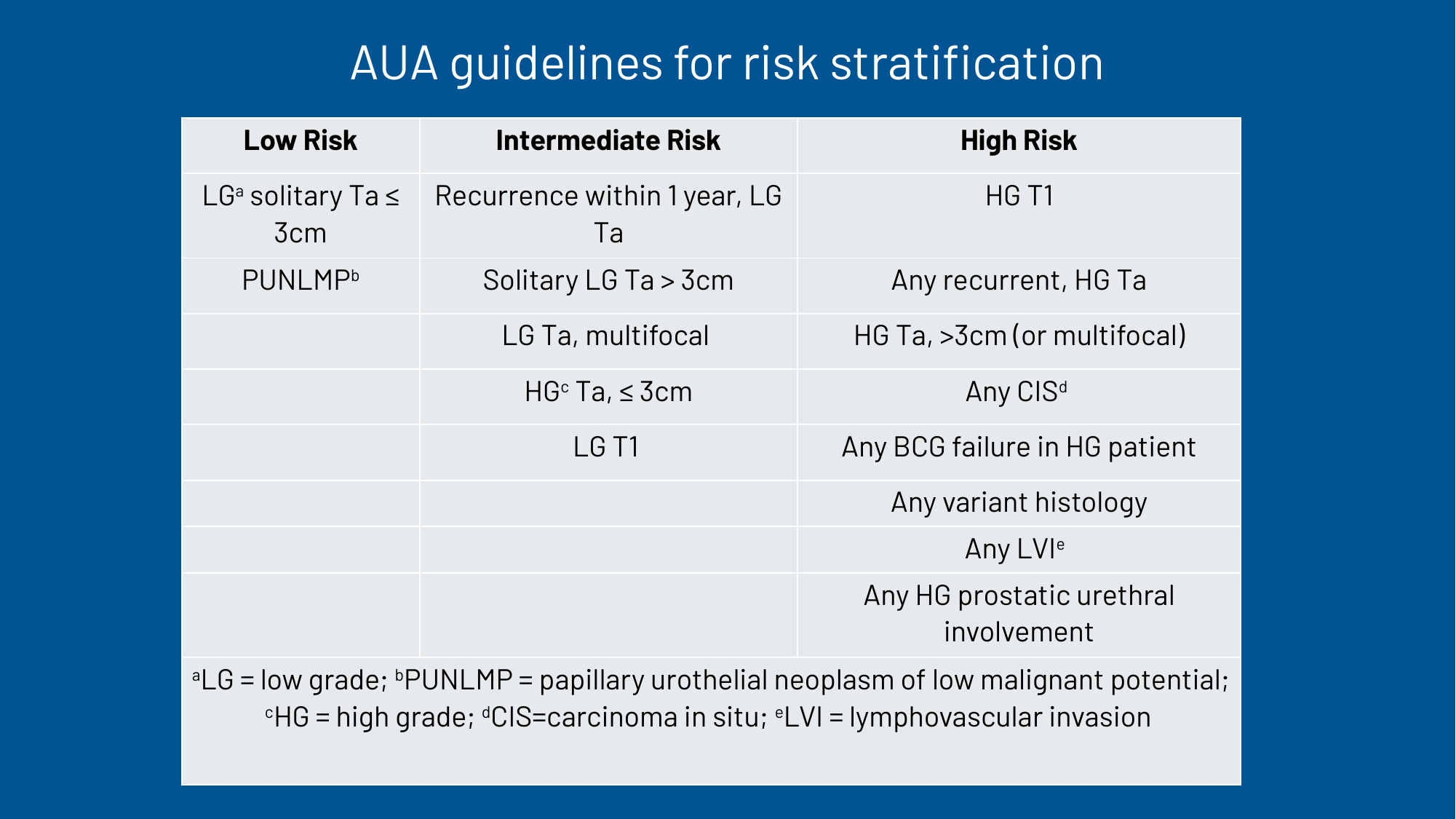

# AUA guidelines for risk stratification
| Low Risk | Intermediate Risk | High Risk |
| --- | --- | --- |
| LGa solitary Ta ≤ 3cm | Recurrence within 1 year, LG Ta | HG T1 |
| PUNLMPb | Solitary LG Ta > 3cm | Any recurrent, HG Ta |
|  | LG Ta, multifocal | HG Ta, >3cm (or multifocal) |
|  | HGc Ta, ≤ 3cm | Any CISd |
|  | LG T1 | Any BCG failure in HG patient |
|  |  | Any variant histology |
|  |  | Any LVIe |
|  |  | Any HG prostatic urethral involvement |
| aLG = low grade; bPUNLMP = papillary urothelial neoplasm of low malignant potential; cHG = high grade; dCIS=carcinoma in situ; eLVI = lymphovascular invasion |  |  |